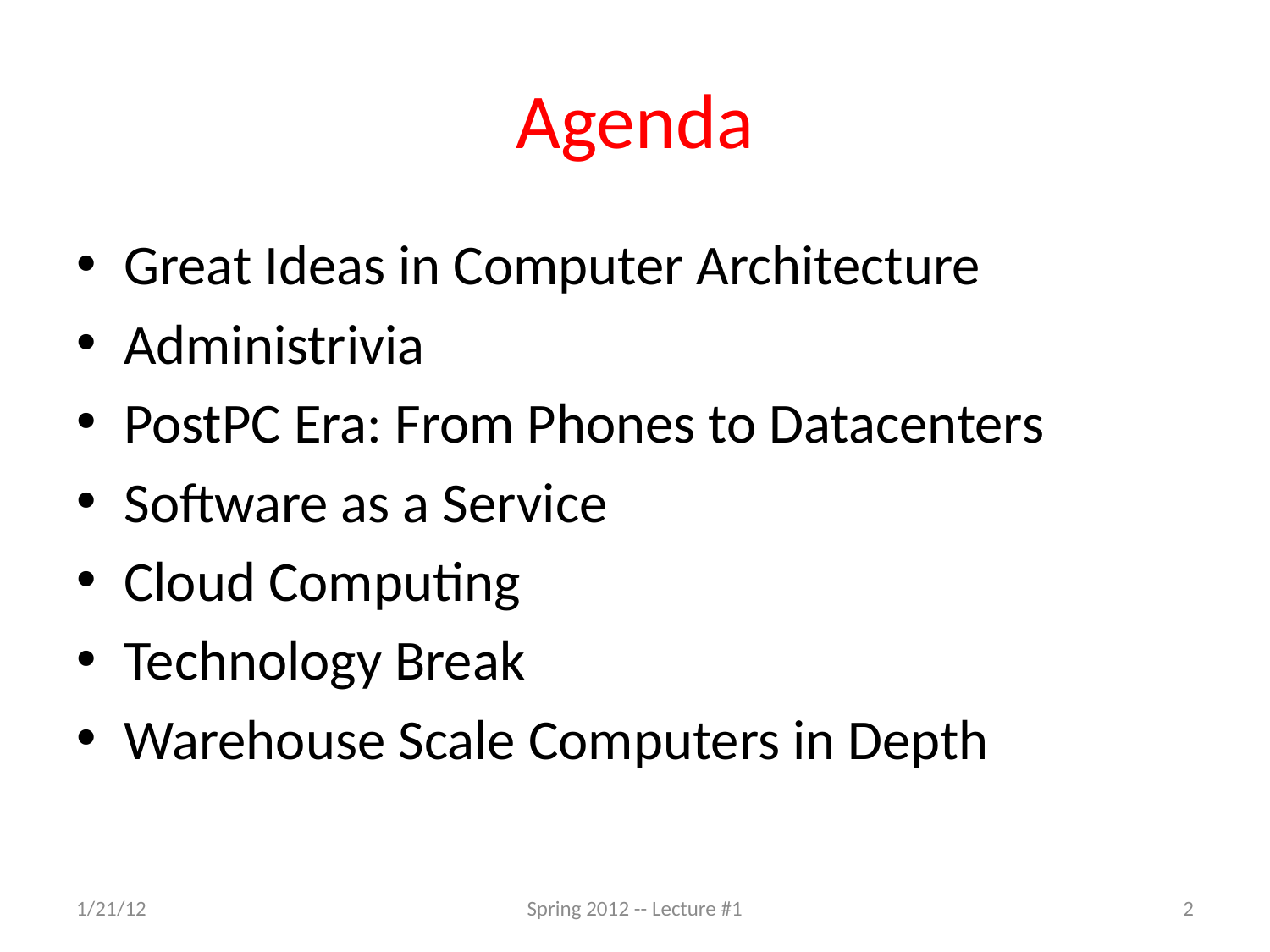

# Agenda
Great Ideas in Computer Architecture
Administrivia
PostPC Era: From Phones to Datacenters
Software as a Service
Cloud Computing
Technology Break
Warehouse Scale Computers in Depth

1/21/12
Spring 2012 -- Lecture #1
2